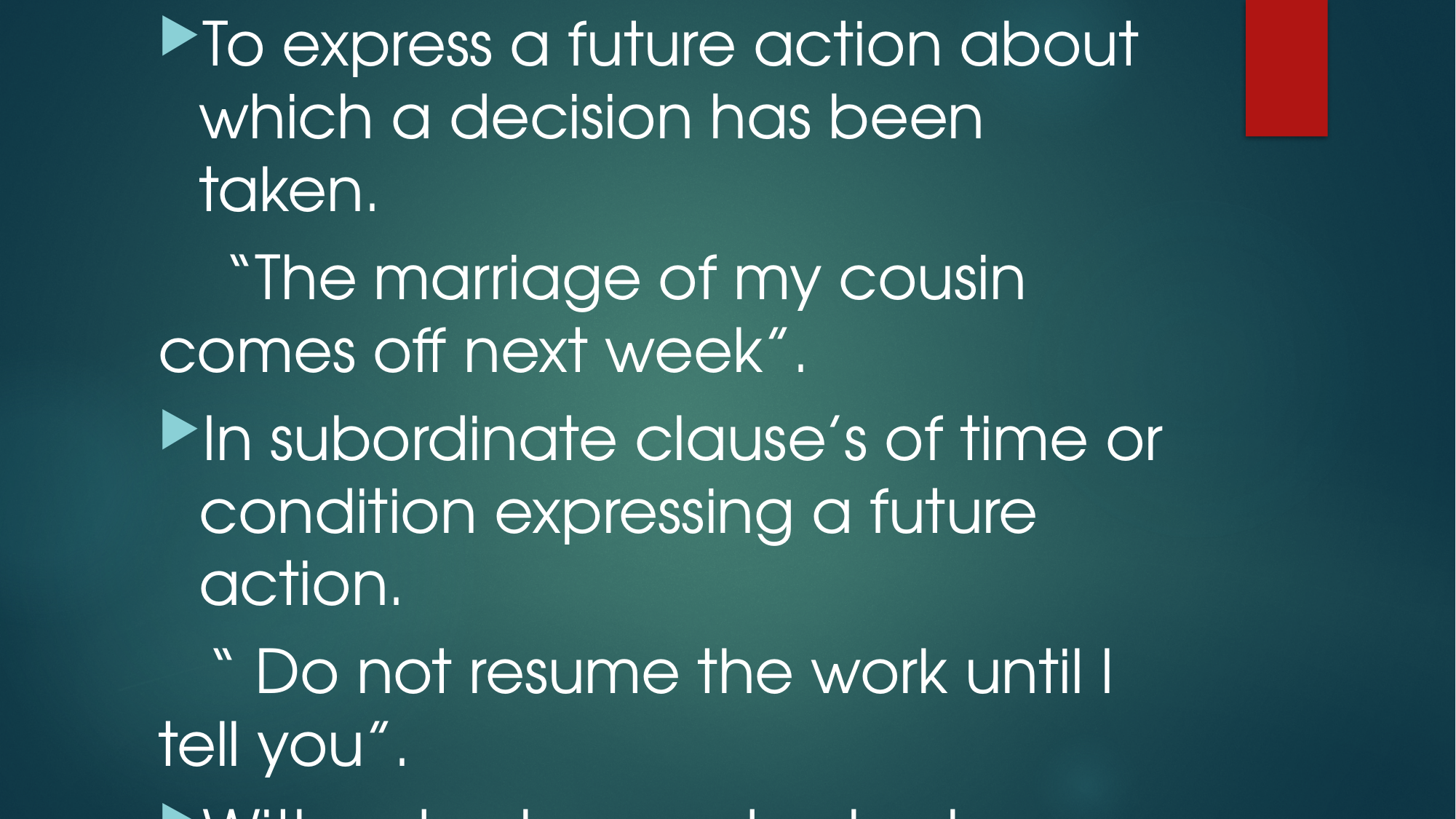

To express a future action about which a decision has been taken.
    “The marriage of my cousin comes off next week”.
In subordinate clause’s of time or condition expressing a future action.
   “ Do not resume the work until I tell you”.
With adverbs or adverb phrases.
    “How often do you wash you hair?

#